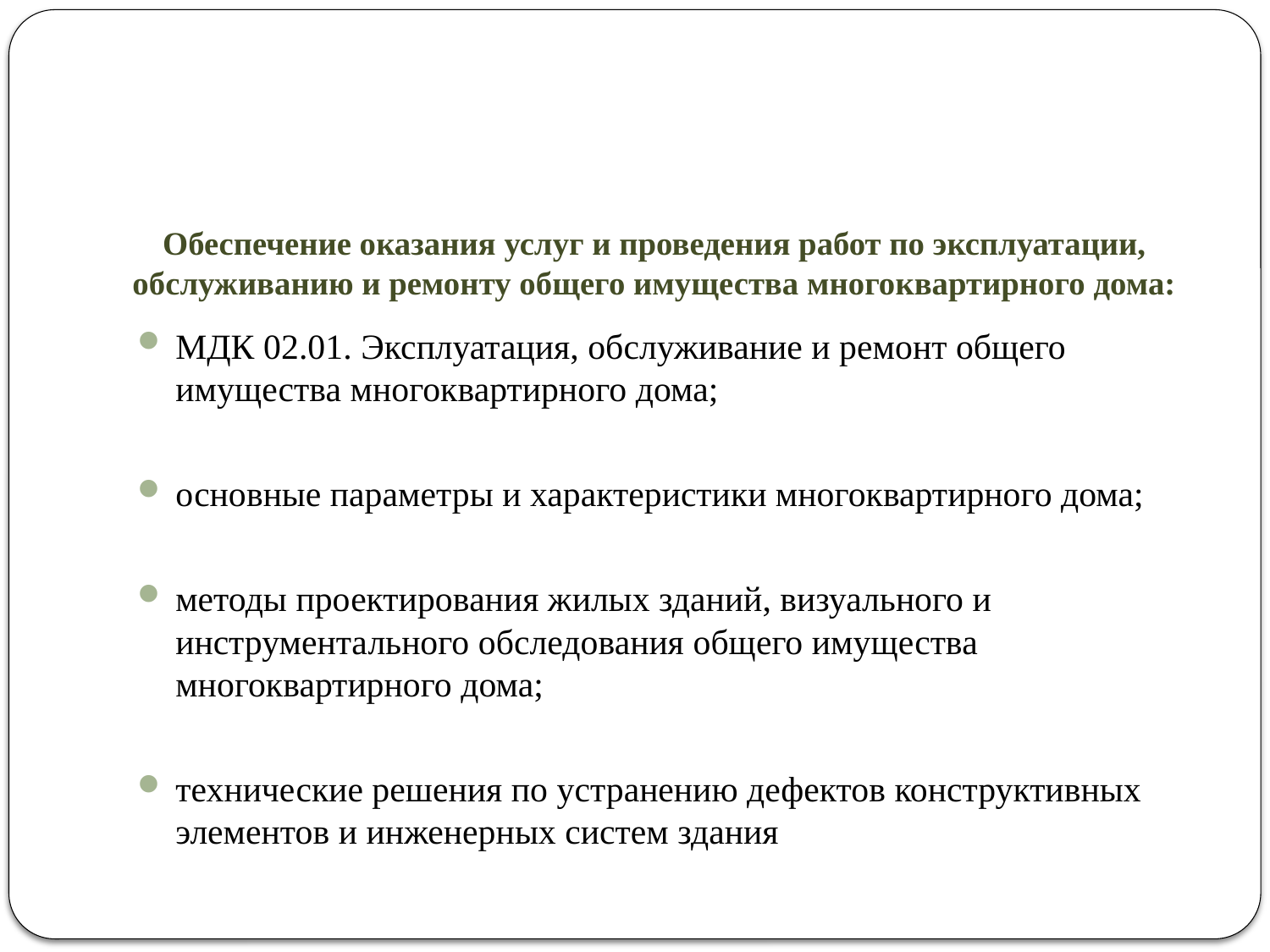

# Обеспечение оказания услуг и проведения работ по эксплуатации, обслуживанию и ремонту общего имущества многоквартирного дома:
МДК 02.01. Эксплуатация, обслуживание и ремонт общего имущества многоквартирного дома;

основные параметры и характеристики многоквартирного дома;

методы проектирования жилых зданий, визуального и инструментального обследования общего имущества многоквартирного дома;

технические решения по устранению дефектов конструктивных элементов и инженерных систем здания